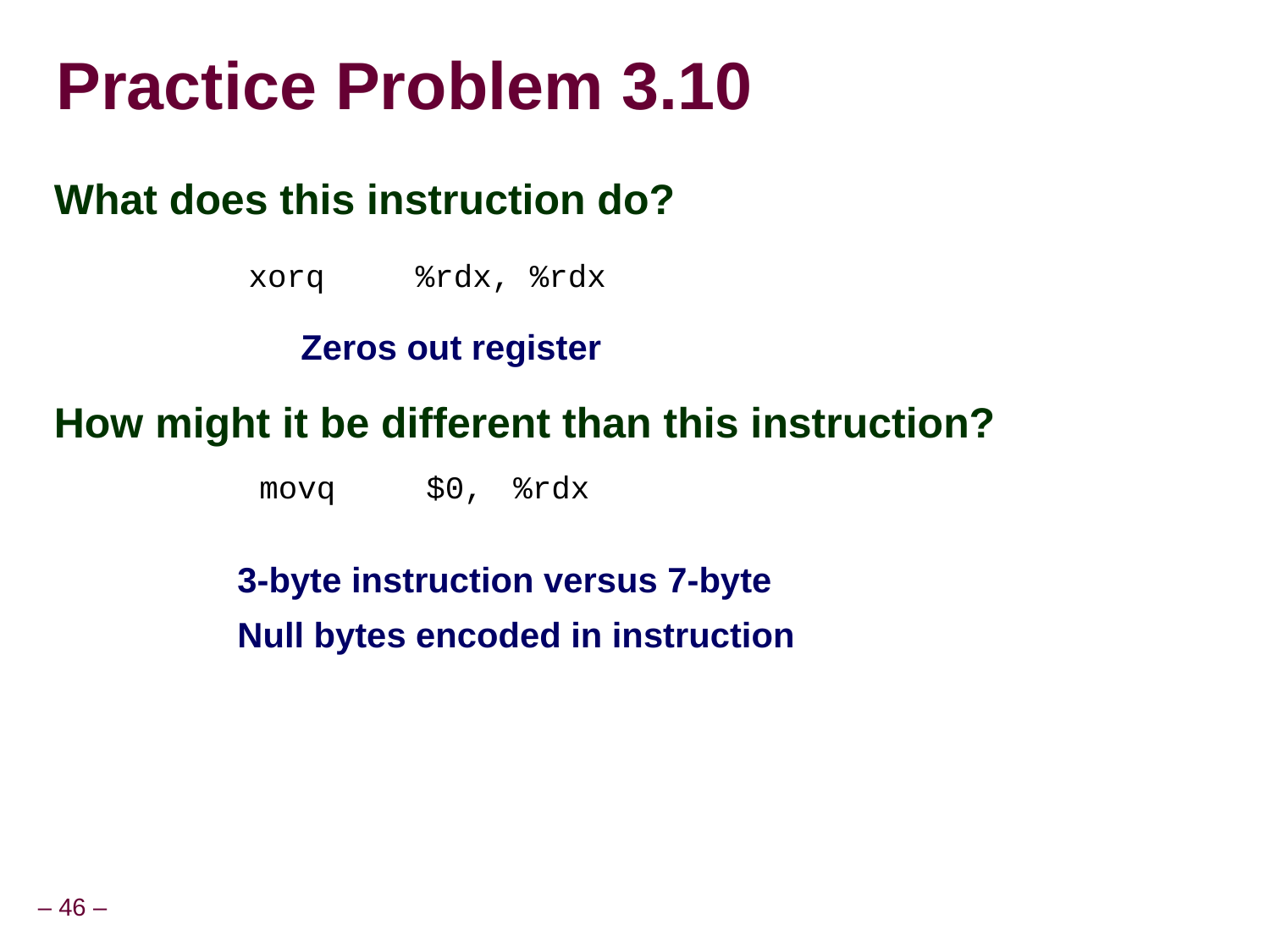

# Practice Problem 3.10
What does this instruction do?

How might it be different than this instruction?
xorq	%rdx, %rdx
Zeros out register
movq	$0,	%rdx
3-byte instruction versus 7-byte
Null bytes encoded in instruction